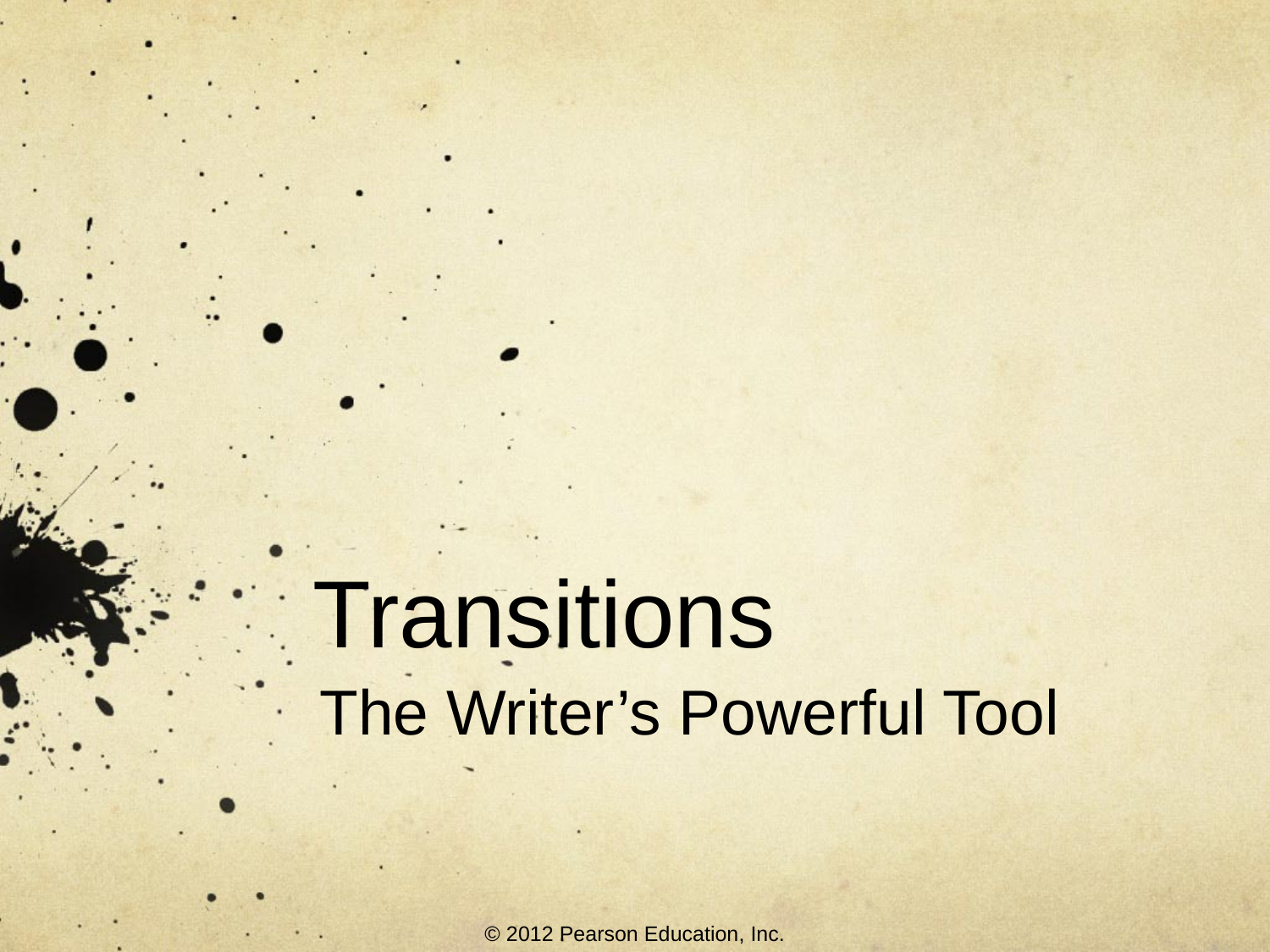

# Transitions
The Writer’s Powerful Tool
© 2012 Pearson Education, Inc.